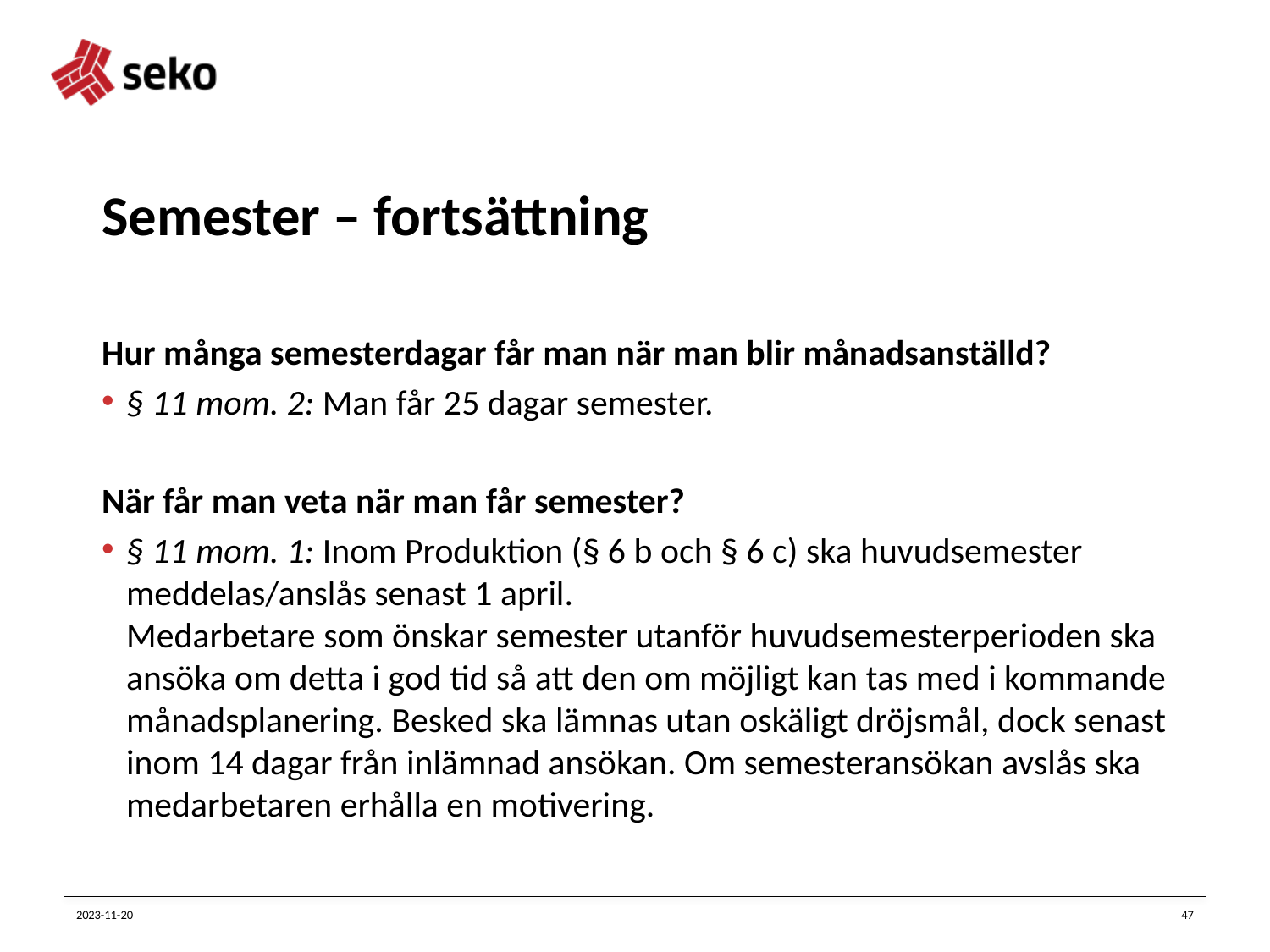

# Semester – fortsättning
Hur många semesterdagar får man när man blir månadsanställd?
§ 11 mom. 2: Man får 25 dagar semester.

När får man veta när man får semester?
§ 11 mom. 1: Inom Produktion (§ 6 b och § 6 c) ska huvudsemester meddelas/anslås senast 1 april.
Medarbetare som önskar semester utanför huvudsemesterperioden ska ansöka om detta i god tid så att den om möjligt kan tas med i kommande månadsplanering. Besked ska lämnas utan oskäligt dröjsmål, dock senast inom 14 dagar från inlämnad ansökan. Om semesteransökan avslås ska medarbetaren erhålla en motivering.

2023-11-20

47